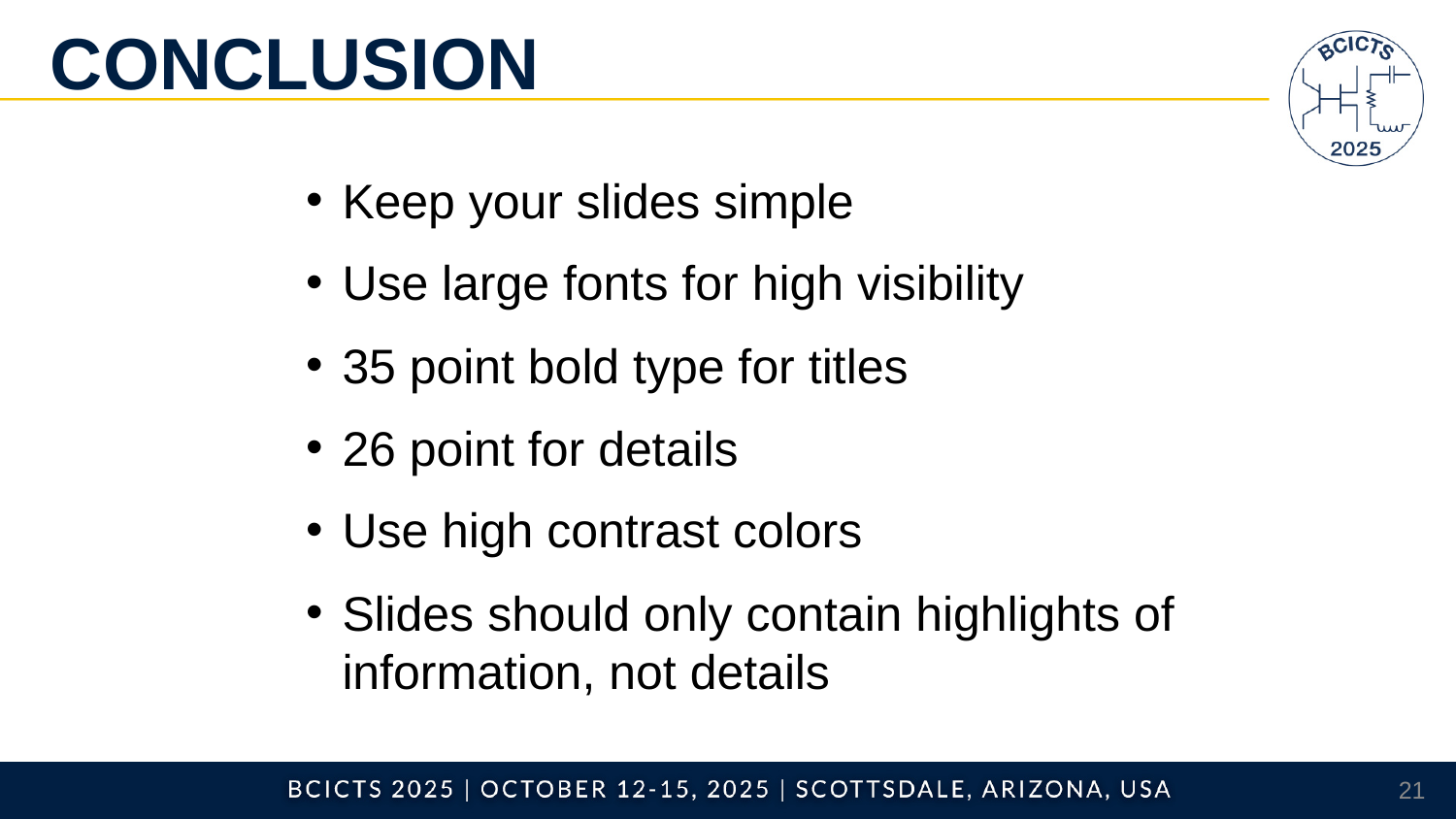

# CONCLUSION
Keep your slides simple
Use large fonts for high visibility
35 point bold type for titles
26 point for details
Use high contrast colors
Slides should only contain highlights of information, not details
21